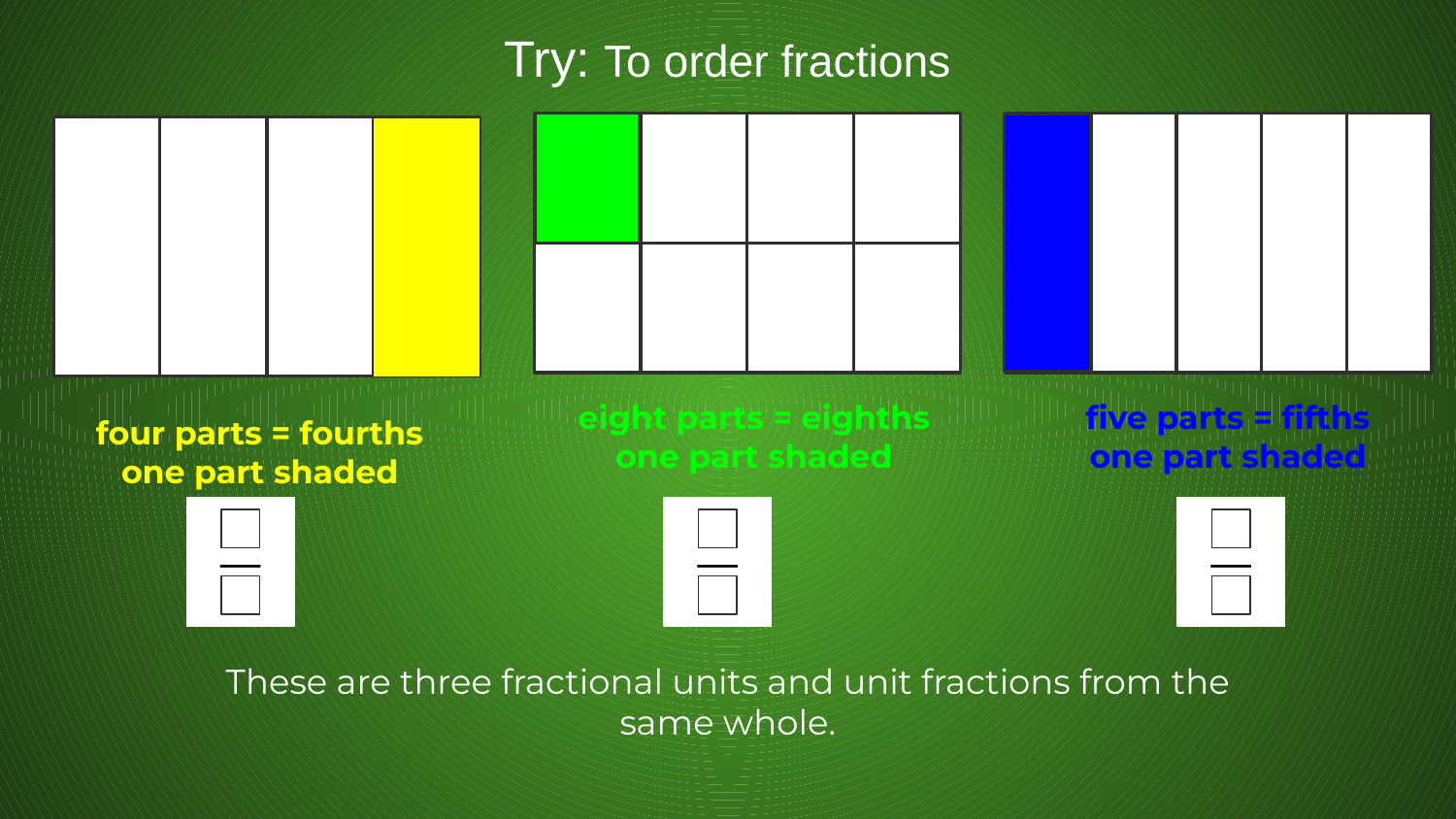

Try: To order fractions

eight parts = eighths
one part shaded
five parts = fifths
one part shaded
four parts = fourths
one part shaded

—

—

—

These are three fractional units and unit fractions from the same whole.